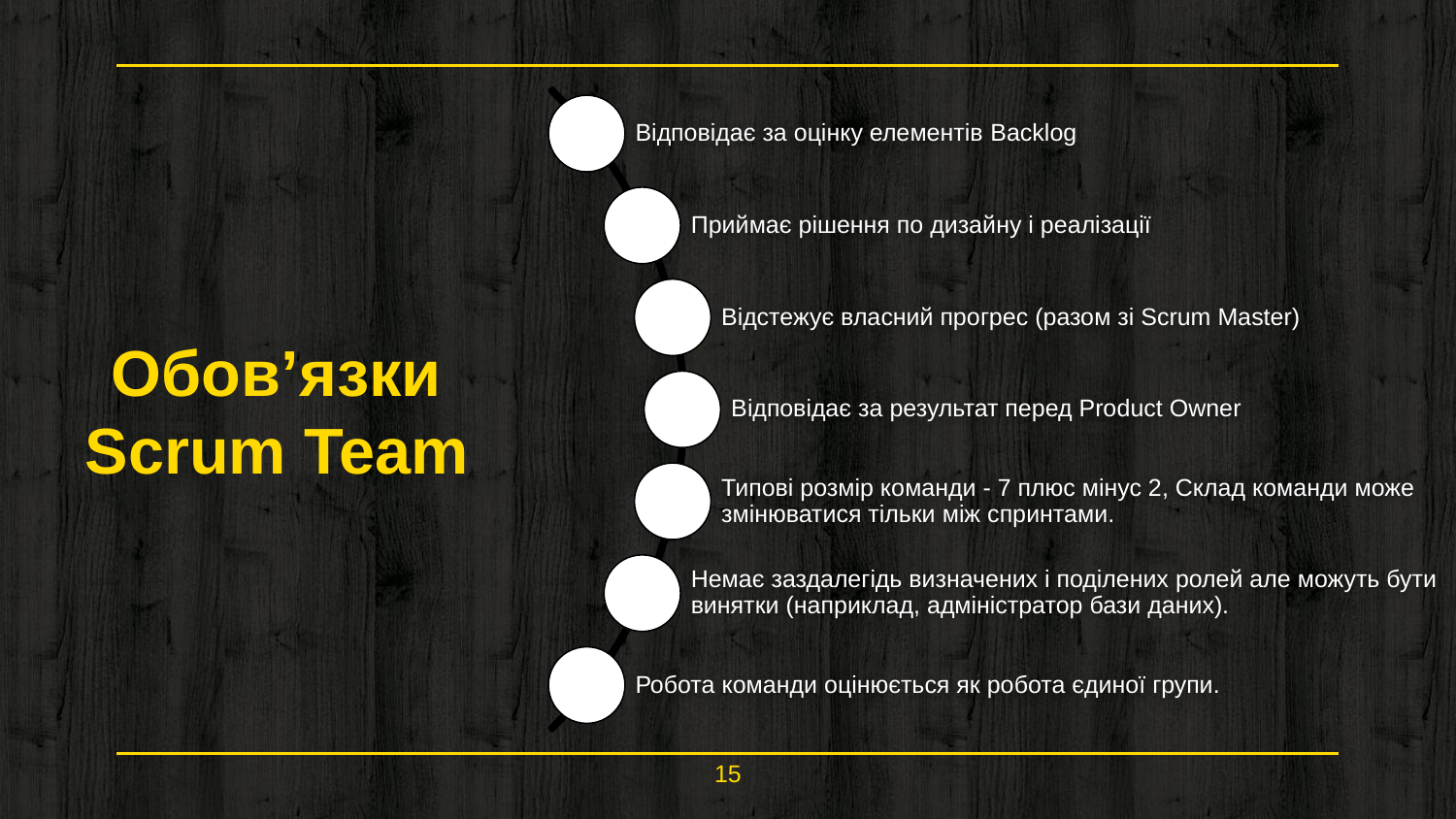

Відповідає за оцінку елементів Backlog
Приймає рішення по дизайну і реалізації
Відстежує власний прогрес (разом зі Scrum Master)
Відповідає за результат перед Product Owner
Типові розмір команди - 7 плюс мінус 2, Склад команди може змінюватися тільки між спринтами.
Немає заздалегідь визначених і поділених ролей але можуть бути винятки (наприклад, адміністратор бази даних).
Робота команди оцінюється як робота єдиної групи.
Обов’язки
Scrum Team
15